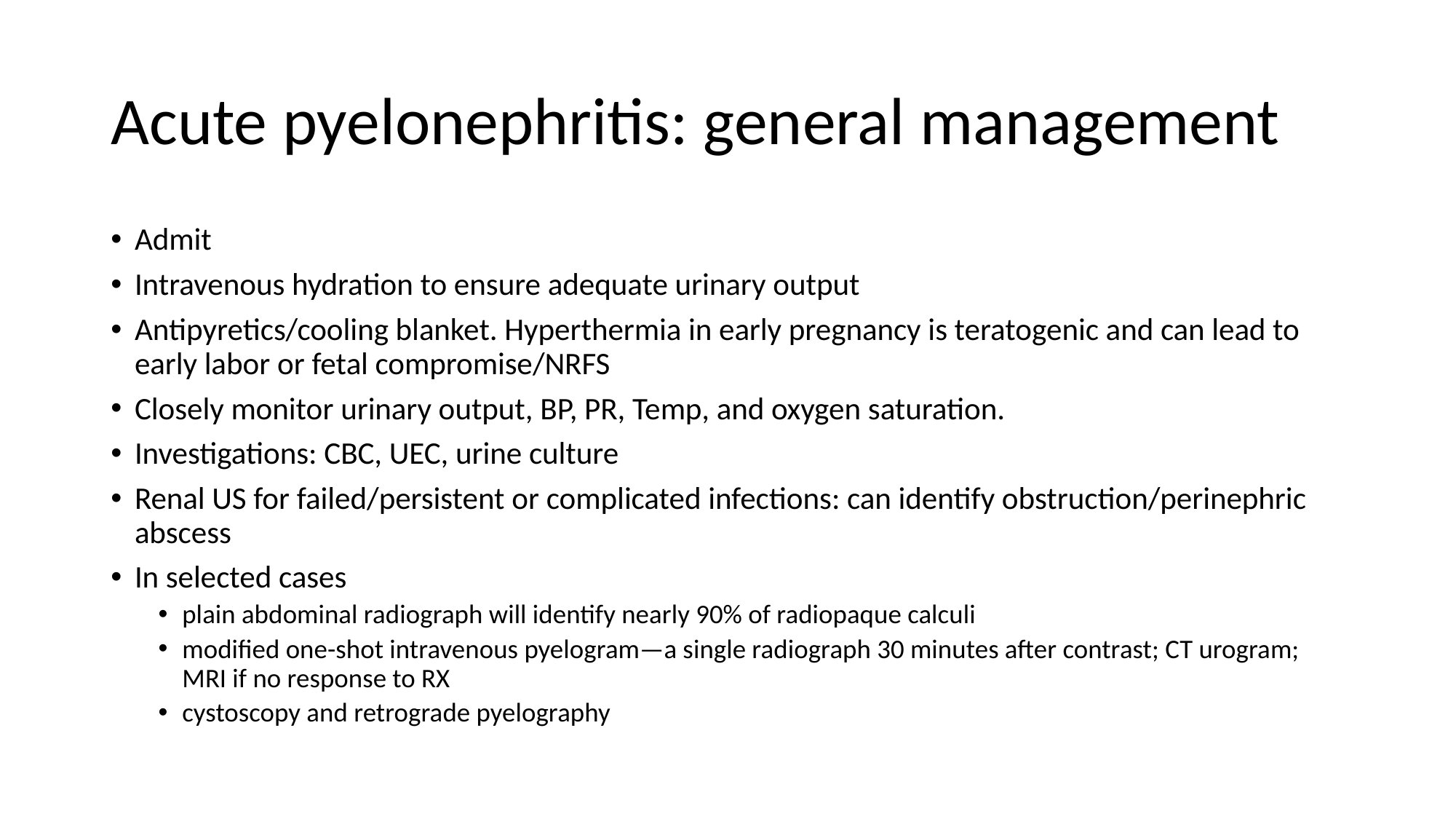

# Acute pyelonephritis: general management
Admit
Intravenous hydration to ensure adequate urinary output
Antipyretics/cooling blanket. Hyperthermia in early pregnancy is teratogenic and can lead to early labor or fetal compromise/NRFS
Closely monitor urinary output, BP, PR, Temp, and oxygen saturation.
Investigations: CBC, UEC, urine culture
Renal US for failed/persistent or complicated infections: can identify obstruction/perinephric abscess
In selected cases
plain abdominal radiograph will identify nearly 90% of radiopaque calculi
modified one-shot intravenous pyelogram—a single radiograph 30 minutes after contrast; CT urogram; MRI if no response to RX
cystoscopy and retrograde pyelography